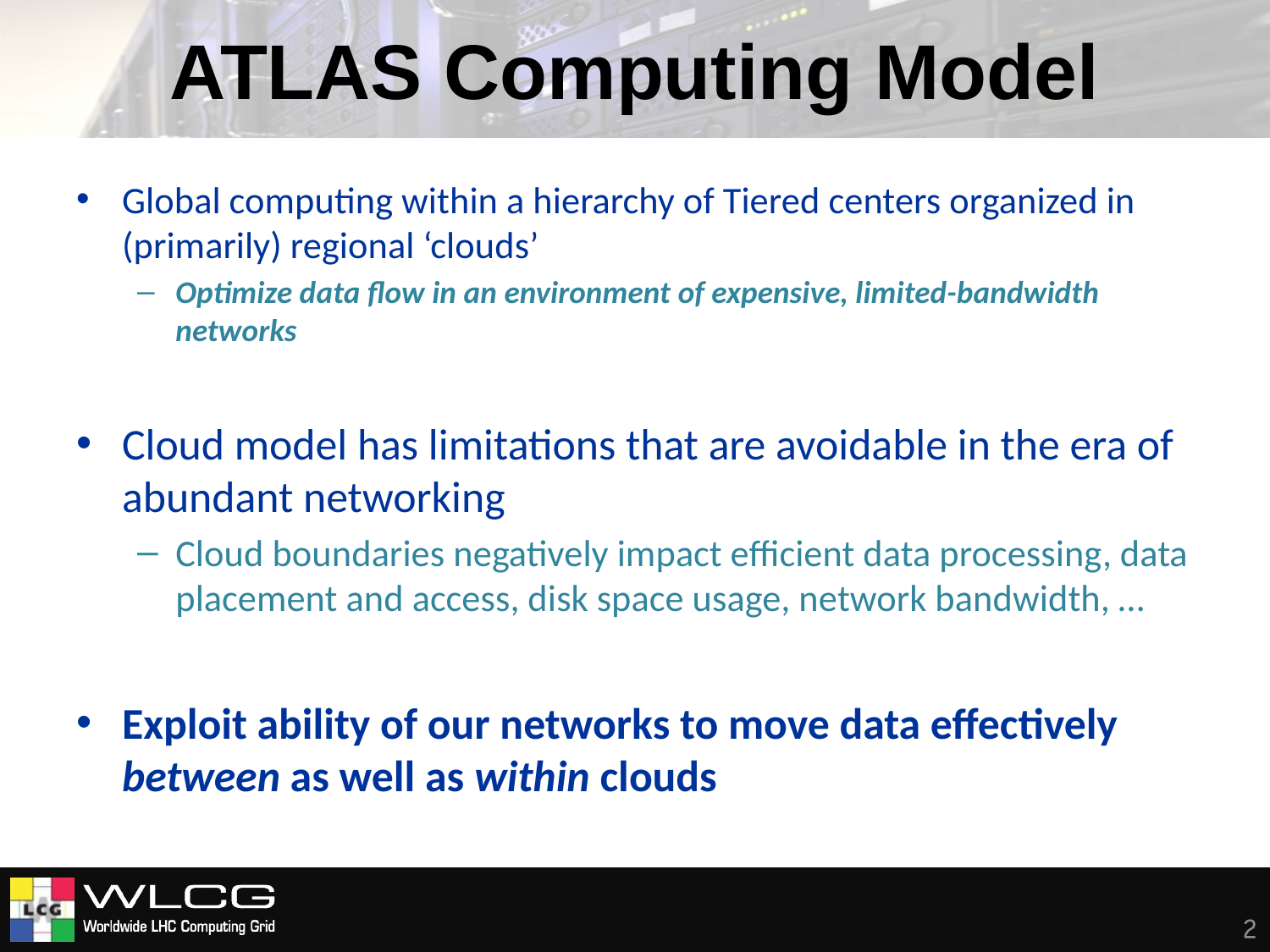

# ATLAS Computing Model
Global computing within a hierarchy of Tiered centers organized in (primarily) regional ‘clouds’
Optimize data flow in an environment of expensive, limited-bandwidth networks

Cloud model has limitations that are avoidable in the era of abundant networking
Cloud boundaries negatively impact efficient data processing, data placement and access, disk space usage, network bandwidth, …

Exploit ability of our networks to move data effectively between as well as within clouds

2